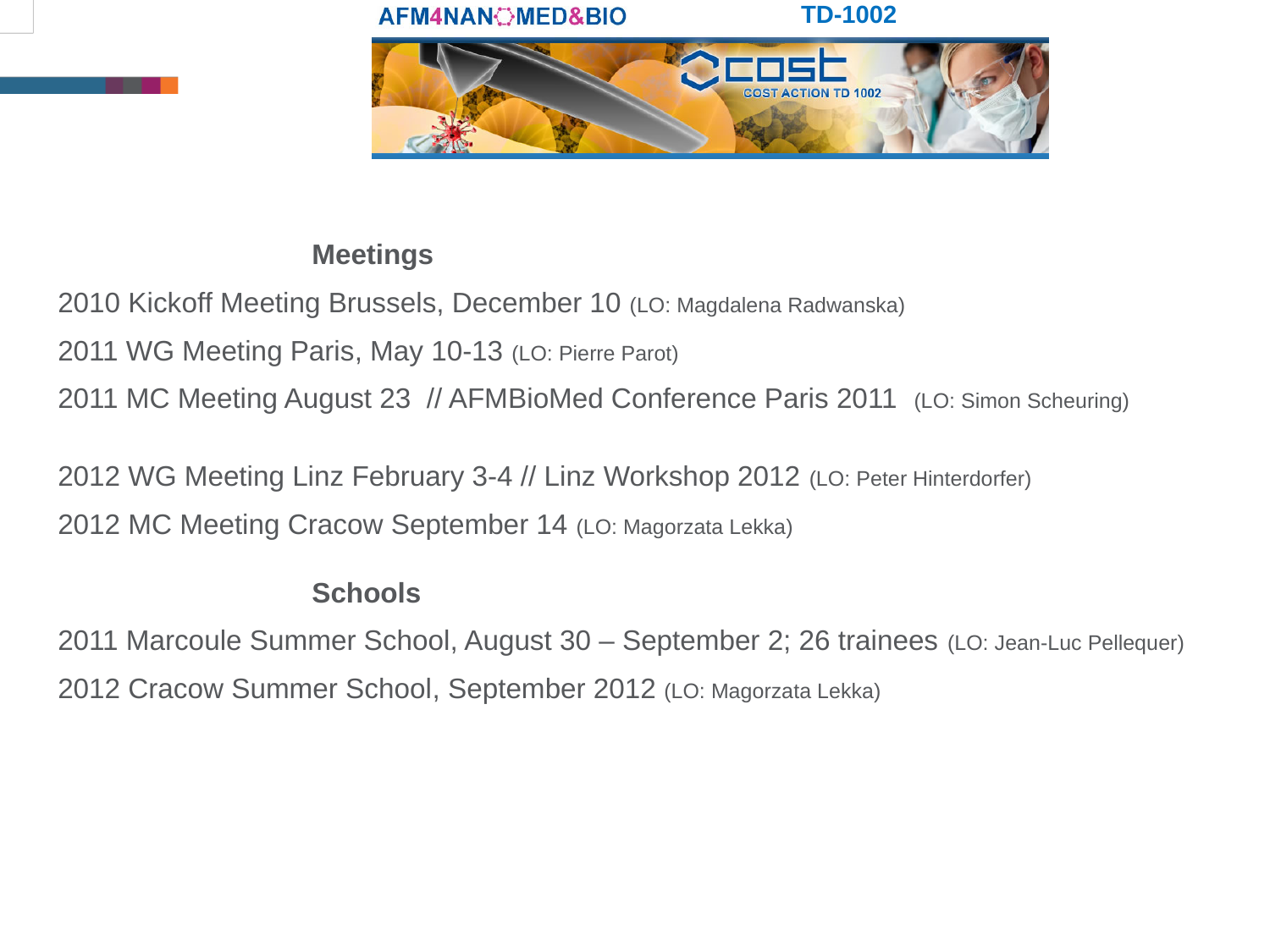

Meetings
2010 Kickoff Meeting Brussels, December 10 (LO: Magdalena Radwanska)
2011 WG Meeting Paris, May 10-13 (LO: Pierre Parot)
2011 MC Meeting August 23  // AFMBioMed Conference Paris 2011  (LO: Simon Scheuring)

2012 WG Meeting Linz February 3-4 // Linz Workshop 2012 (LO: Peter Hinterdorfer)
2012 MC Meeting Cracow September 14 (LO: Magorzata Lekka)

		Schools
2011 Marcoule Summer School, August 30 – September 2; 26 trainees (LO: Jean-Luc Pellequer)
2012 Cracow Summer School, September 2012 (LO: Magorzata Lekka)